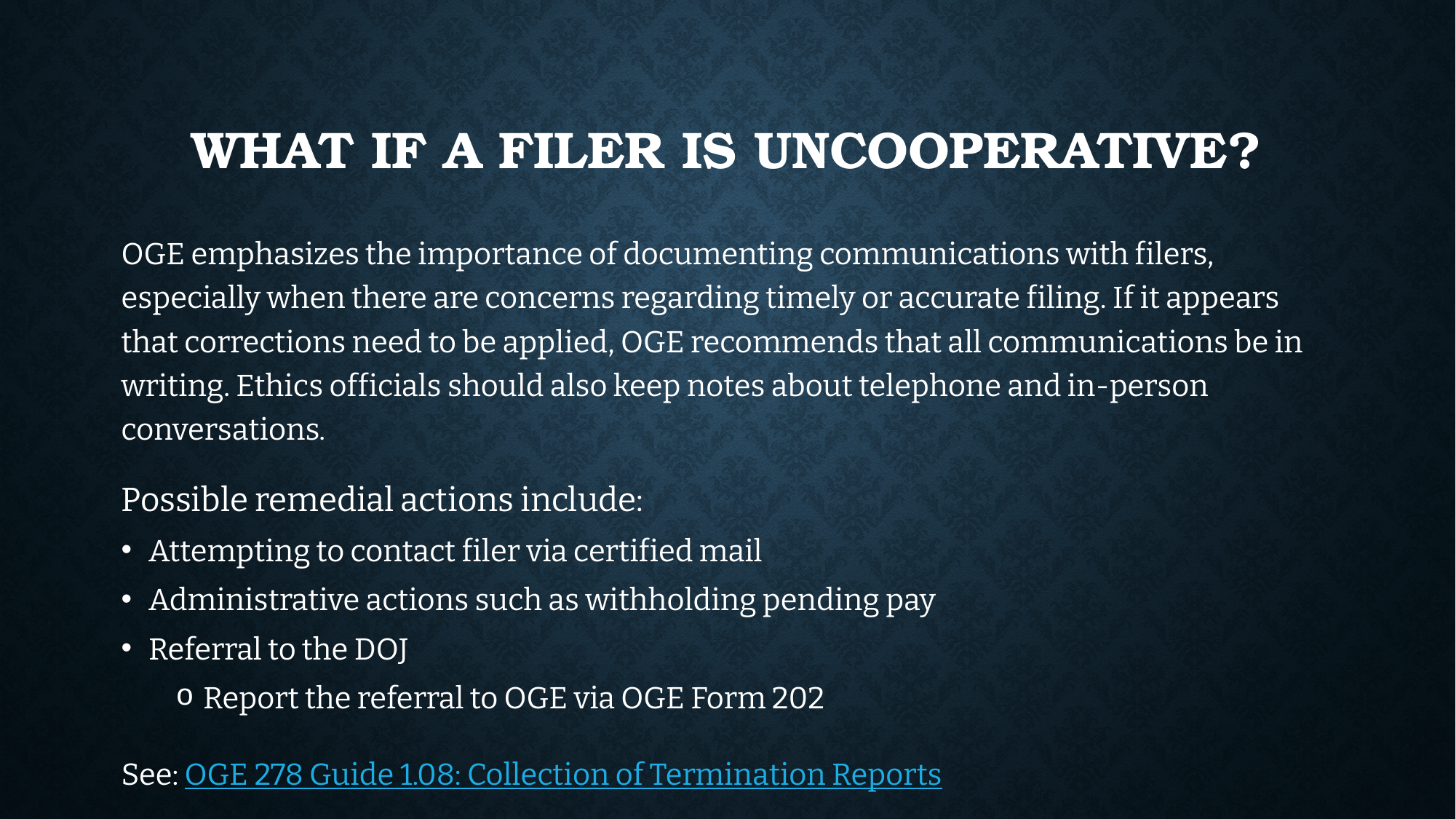

# What if A filer is uncooperative?
OGE emphasizes the importance of documenting communications with filers, especially when there are concerns regarding timely or accurate filing. If it appears that corrections need to be applied, OGE recommends that all communications be in writing. Ethics officials should also keep notes about telephone and in-person conversations.
Possible remedial actions include:
Attempting to contact filer via certified mail
Administrative actions such as withholding pending pay
Referral to the DOJ
Report the referral to OGE via OGE Form 202
See: OGE 278 Guide 1.08: Collection of Termination Reports